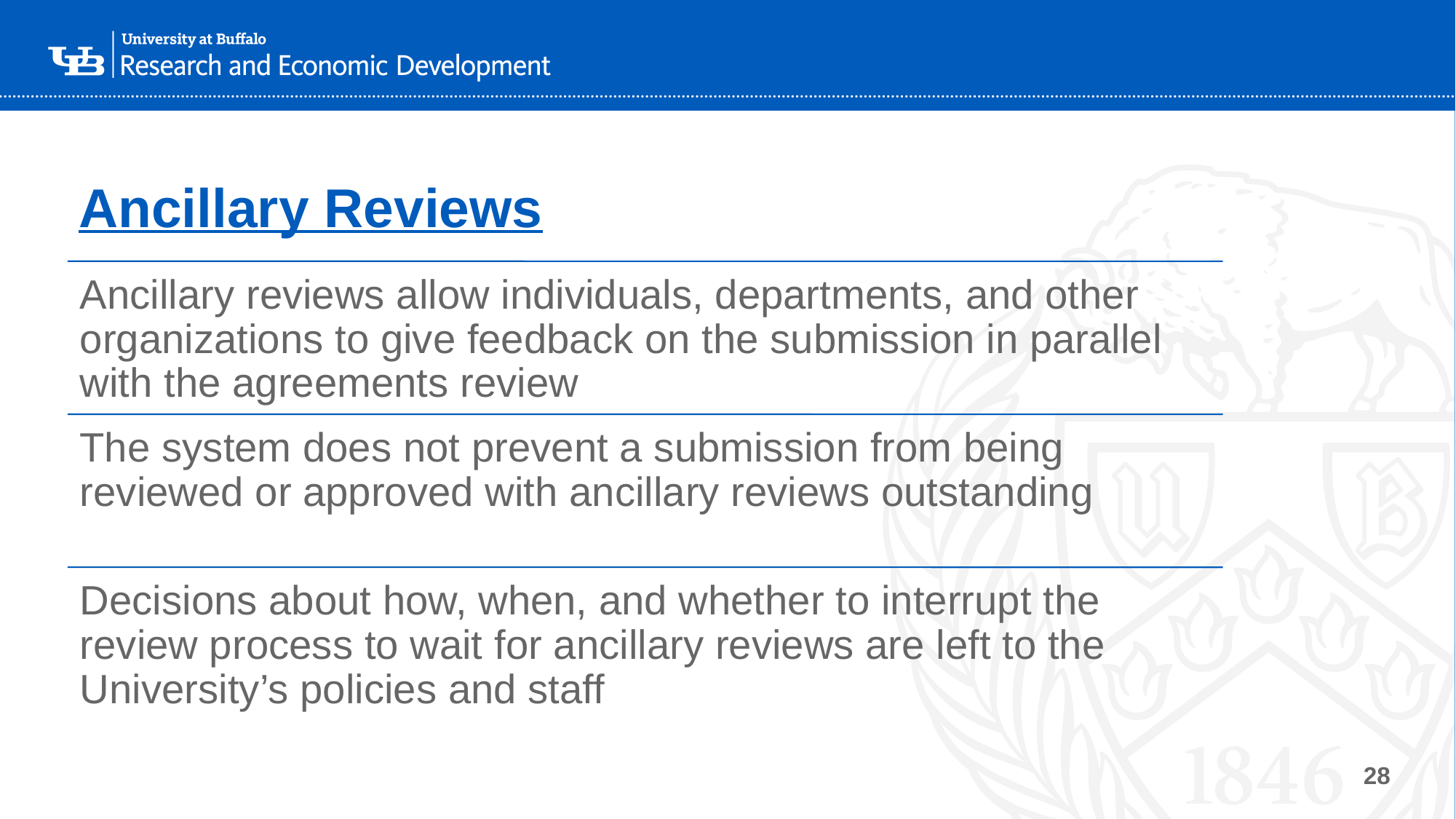

# Ancillary Reviews
Ancillary reviews allow individuals, departments, and other organizations to give feedback on the submission in parallel with the agreements review
The system does not prevent a submission from being reviewed or approved with ancillary reviews outstanding
Decisions about how, when, and whether to interrupt the review process to wait for ancillary reviews are left to the University’s policies and staff